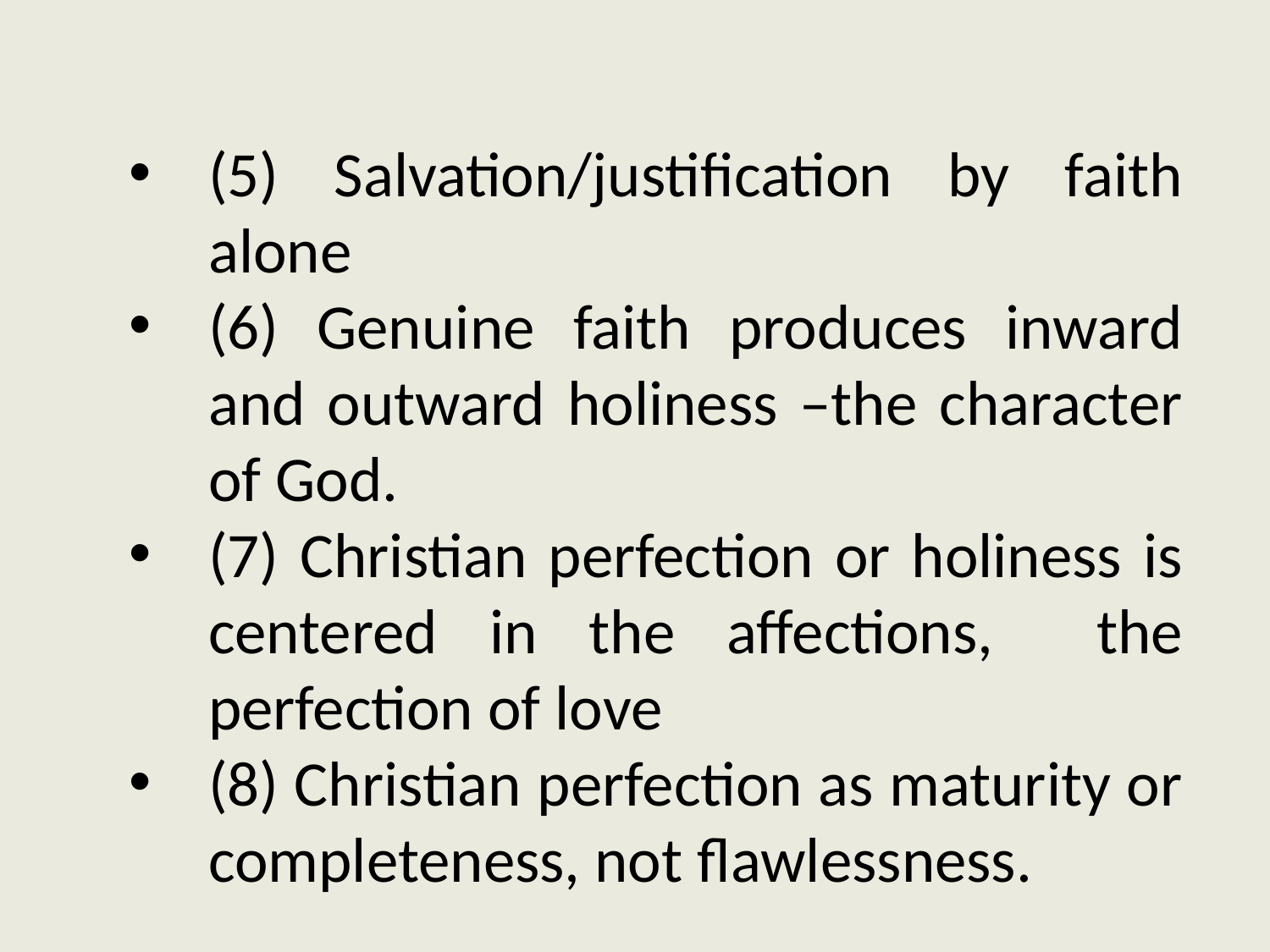

(5) Salvation/justification by faith alone
(6) Genuine faith produces inward and outward holiness –the character of God.
(7) Christian perfection or holiness is centered in the affections,  the perfection of love
(8) Christian perfection as maturity or completeness, not flawlessness.